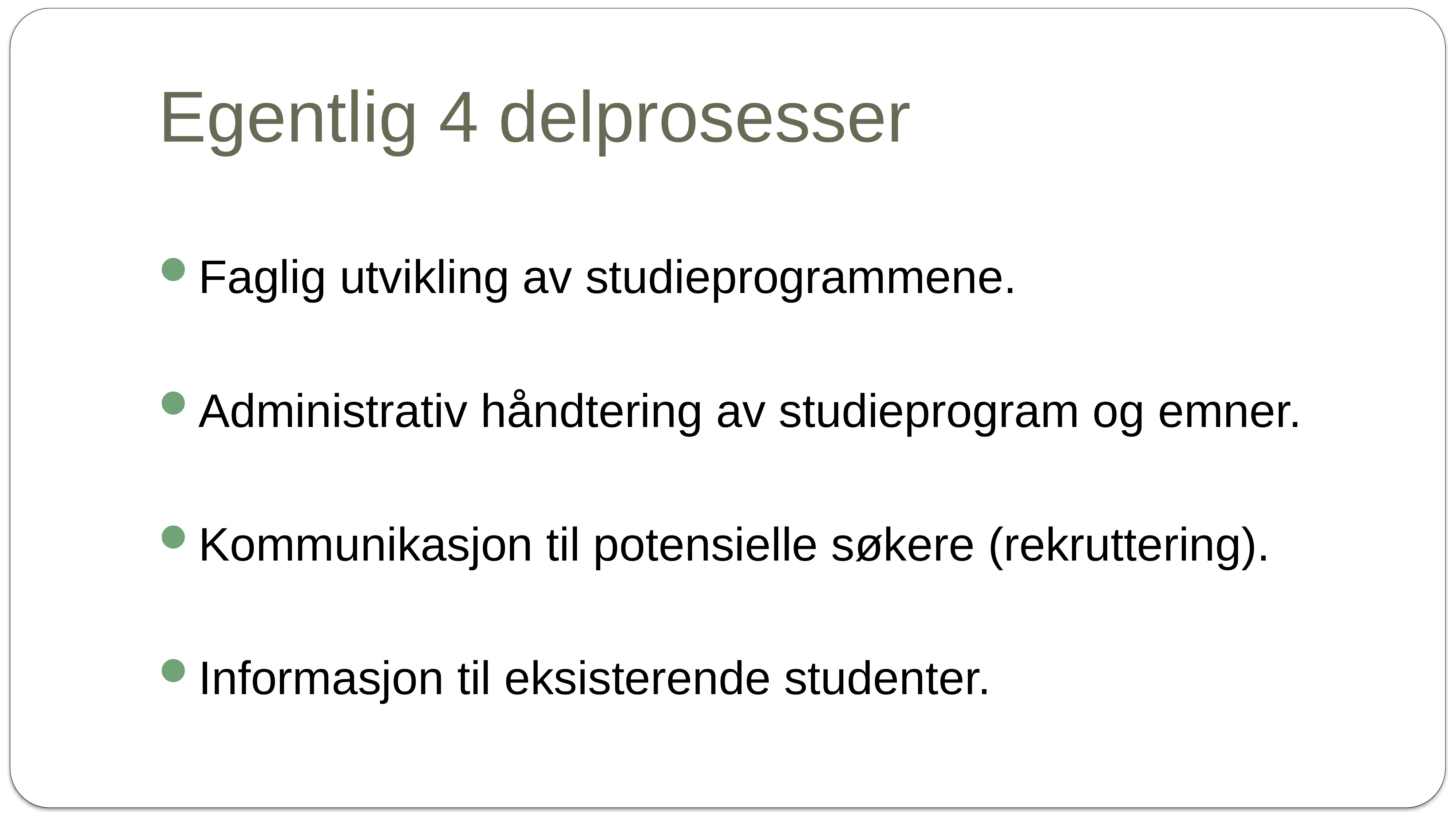

# Egentlig 4 delprosesser

Faglig utvikling av studieprogrammene.

Administrativ håndtering av studieprogram og emner.

Kommunikasjon til potensielle søkere (rekruttering).

Informasjon til eksisterende studenter.